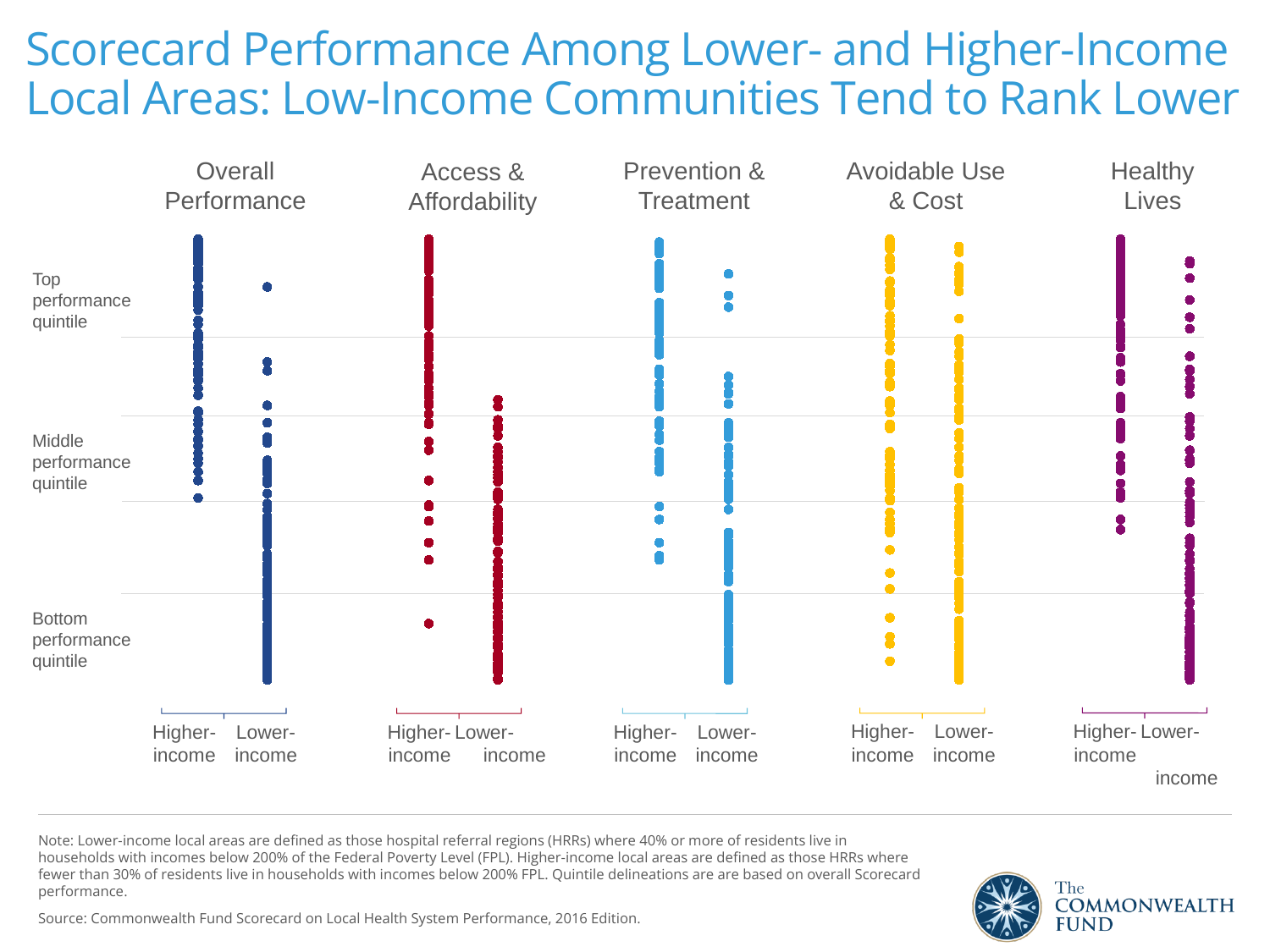

Scorecard Performance Among Lower- and Higher-Income Local Areas: Low-Income Communities Tend to Rank Lower
Overall Performance
Prevention & Treatment
Avoidable Use & Cost
Healthy
Lives
Access & Affordability

### Chart

| Category | Overall |  |  |  |  |
|---|---|---|---|---|---|
Top performance quintile
Middle performance quintile
Bottom performance quintile

Higher-income
Lower-                    income

Higher-income
Lower-income

Higher-income
Lower-income

Higher-income
Lower-            income

Higher-income
Lower-income
Note: Lower-income local areas are defined as those hospital referral regions (HRRs) where 40% or more of residents live in households with incomes below 200% of the Federal Poverty Level (FPL). Higher-income local areas are defined as those HRRs where fewer than 30% of residents live in households with incomes below 200% FPL. Quintile delineations are are based on overall Scorecard performance.
Source: Commonwealth Fund Scorecard on Local Health System Performance, 2016 Edition.